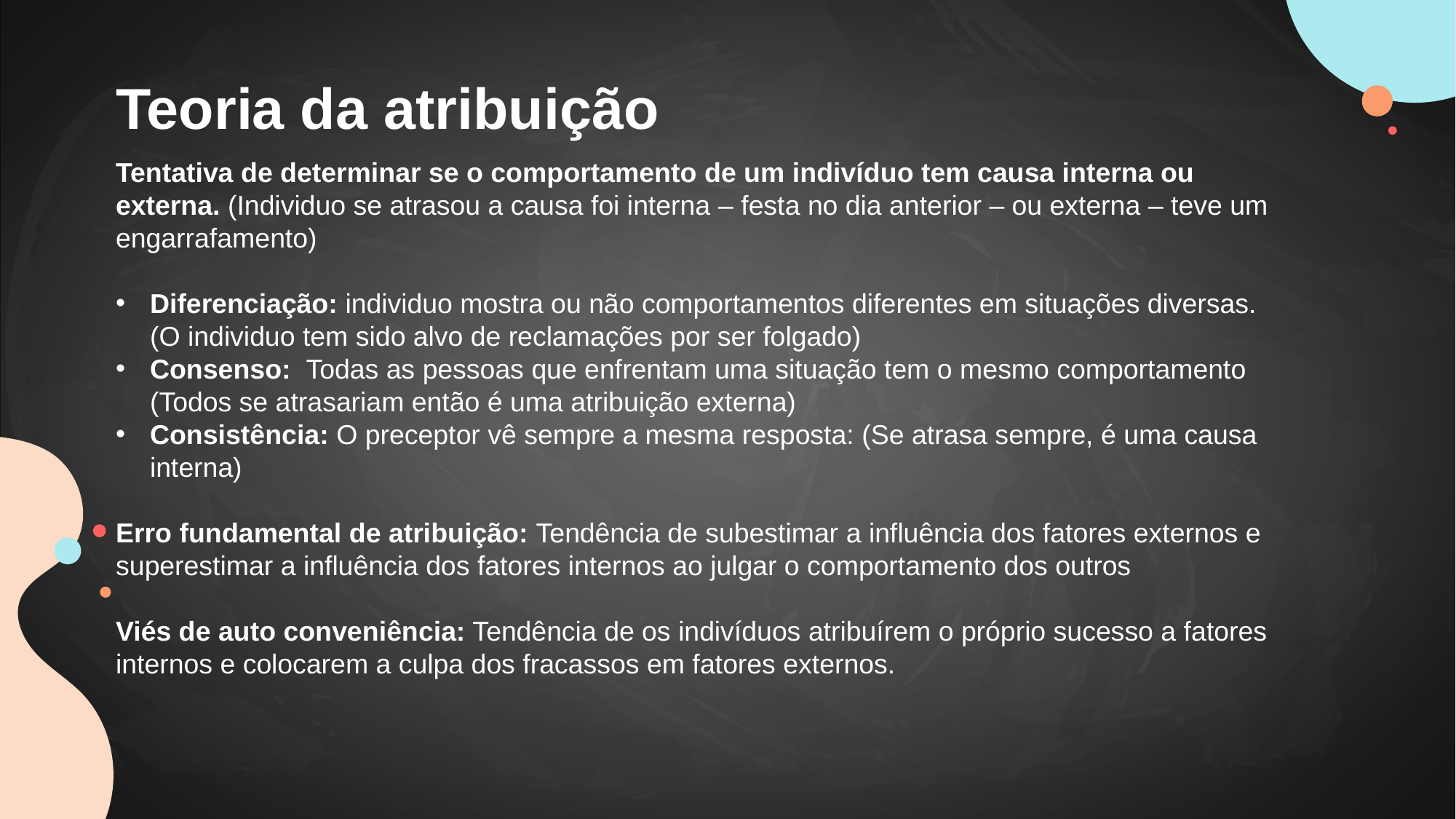

Teoria da atribuição
Tentativa de determinar se o comportamento de um indivíduo tem causa interna ou externa. (Individuo se atrasou a causa foi interna – festa no dia anterior – ou externa – teve um engarrafamento)

Diferenciação: individuo mostra ou não comportamentos diferentes em situações diversas. (O individuo tem sido alvo de reclamações por ser folgado)
Consenso:  Todas as pessoas que enfrentam uma situação tem o mesmo comportamento (Todos se atrasariam então é uma atribuição externa)
Consistência: O preceptor vê sempre a mesma resposta: (Se atrasa sempre, é uma causa interna)

Erro fundamental de atribuição: Tendência de subestimar a influência dos fatores externos e superestimar a influência dos fatores internos ao julgar o comportamento dos outros

Viés de auto conveniência: Tendência de os indivíduos atribuírem o próprio sucesso a fatores internos e colocarem a culpa dos fracassos em fatores externos.